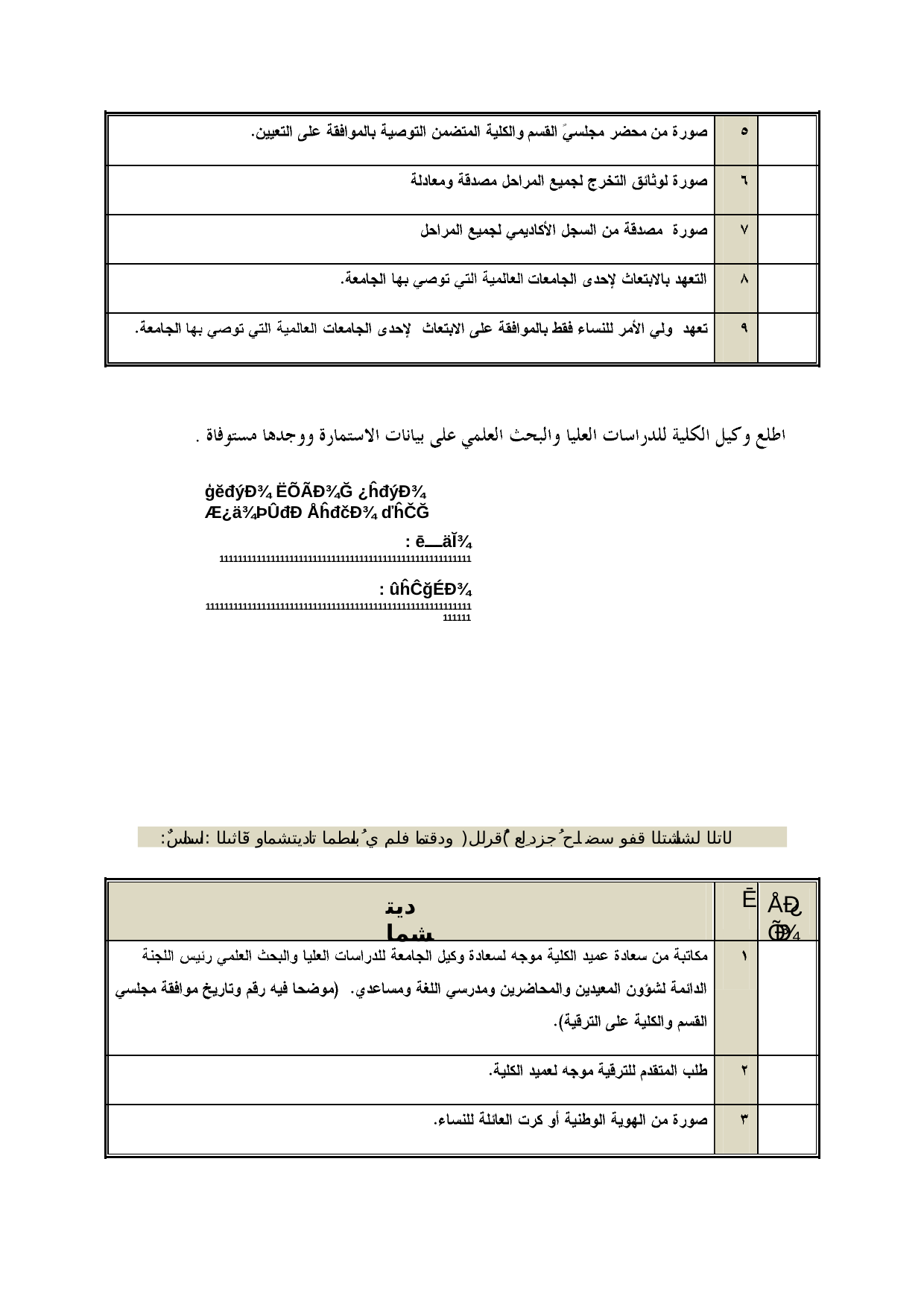

ģĕđýĐ¾ ËÕÃĐ¾Ğ ¿ĥđýĐ¾ Æ¿ä¾ÞÛđĐ ÅĥđčĐ¾ ďĥČĞ
: ēـــäĬ¾
111111111111111111111111111111111111111111111111111111

: ûĥĈğÉĐ¾
111111111111111111111111111111111111111111111111111111111111111
:ٌلاتلا لشلشتلا قفو سضاح ُجزد ِلع )ًُقرلل( ودقتما فلم ي ُبىلطما تاديتشماو قٓاثىلا :اسداس

Ē

ÅĐ¿ÕĐ¾
ديتشما